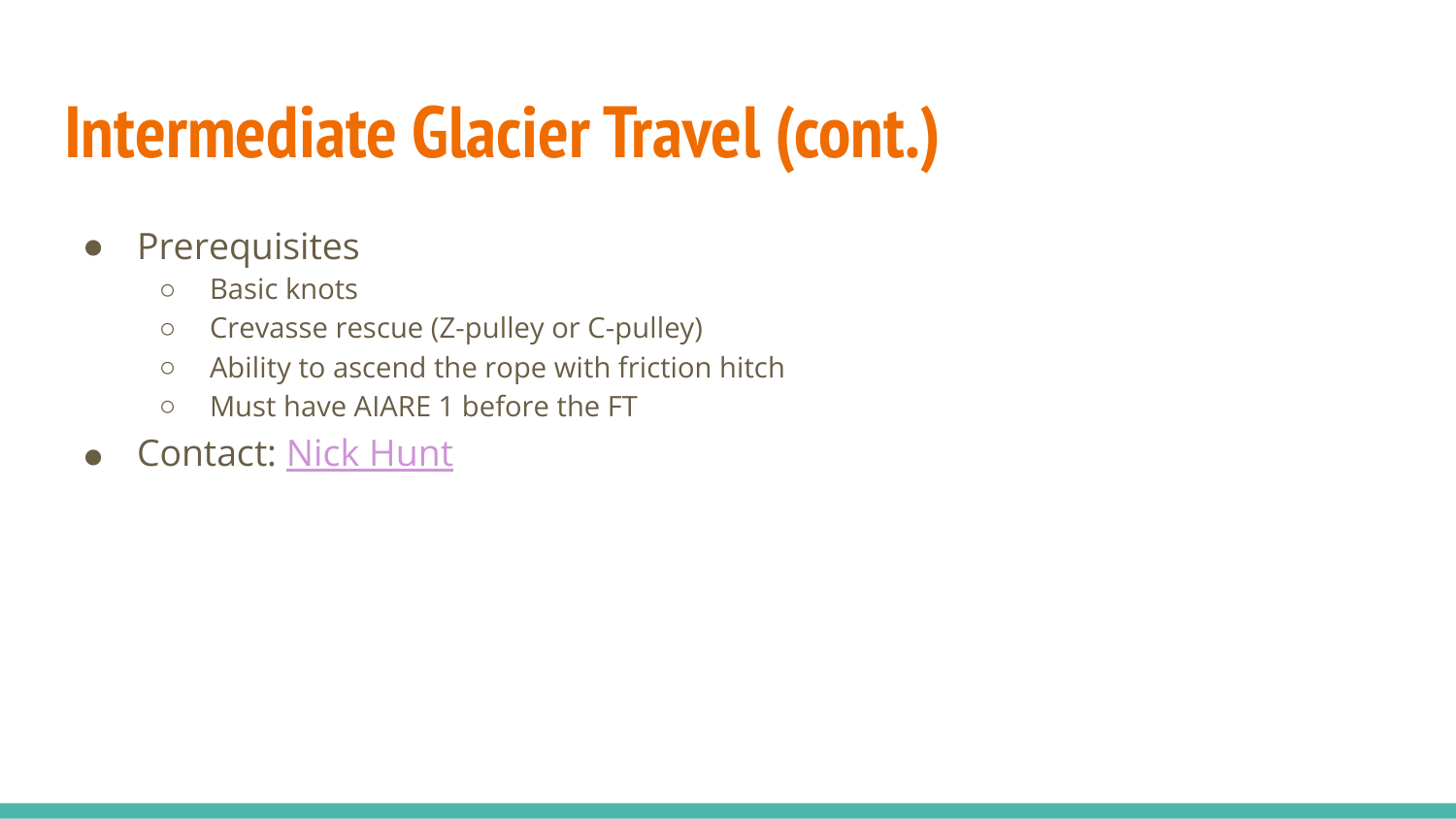

# Intermediate Glacier Travel (cont.)
Prerequisites
Basic knots
Crevasse rescue (Z-pulley or C-pulley)
Ability to ascend the rope with friction hitch
Must have AIARE 1 before the FT
Contact: Nick Hunt